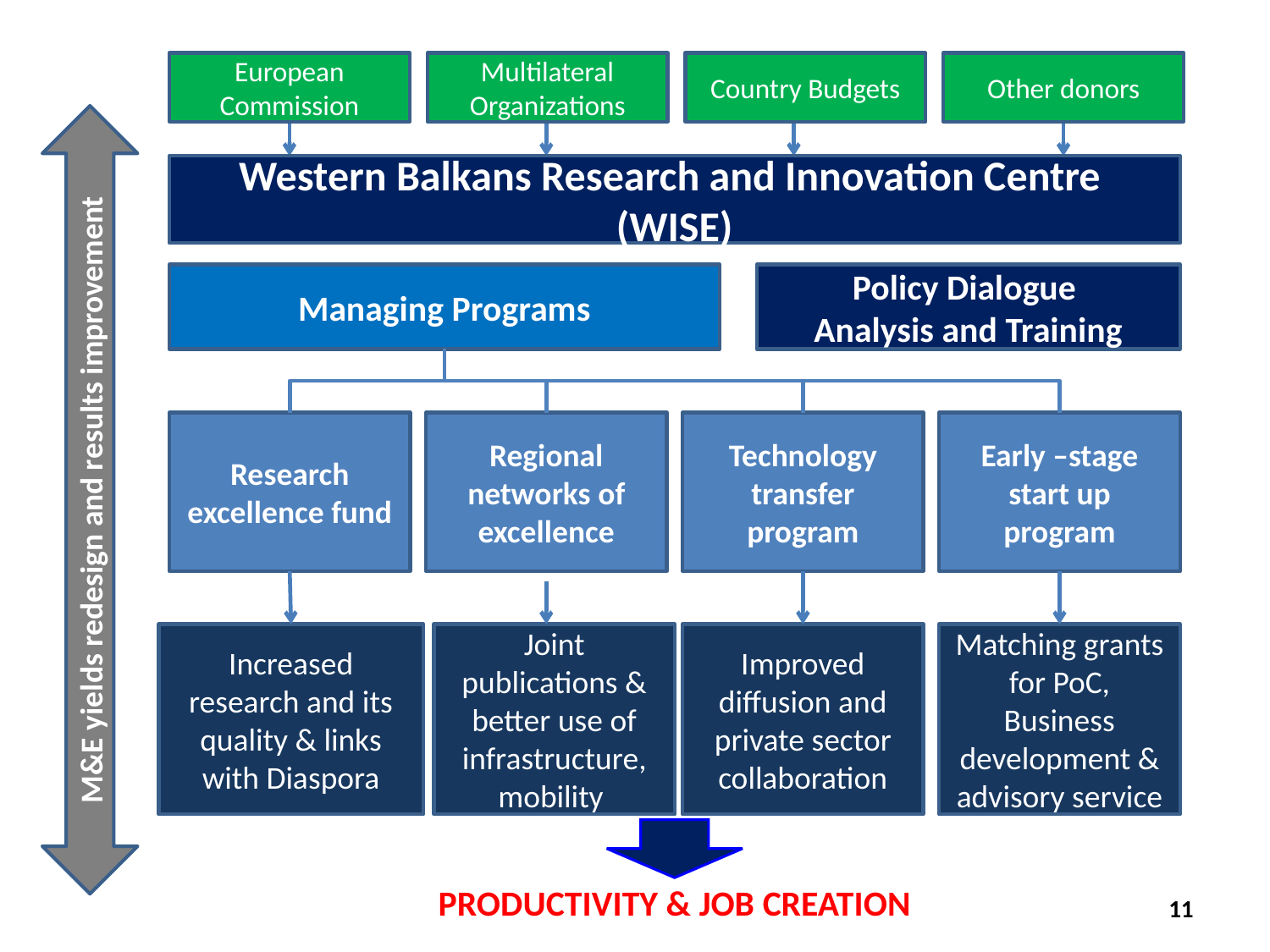

European Commission
Multilateral Organizations
Country Budgets
Other donors
M&E yields redesign and results improvement
Western Balkans Research and Innovation Centre  (WISE)
Managing Programs
Policy Dialogue
Analysis and Training
Research excellence fund
Regional networks of excellence
Technology transfer program
Early –stage start up program
Joint publications & better use of infrastructure, mobility
Improved diffusion and private sector collaboration
Matching grants for PoC, Business development & advisory service
Increased research and its quality & links with Diaspora

PRODUCTIVITY & JOB CREATION
11